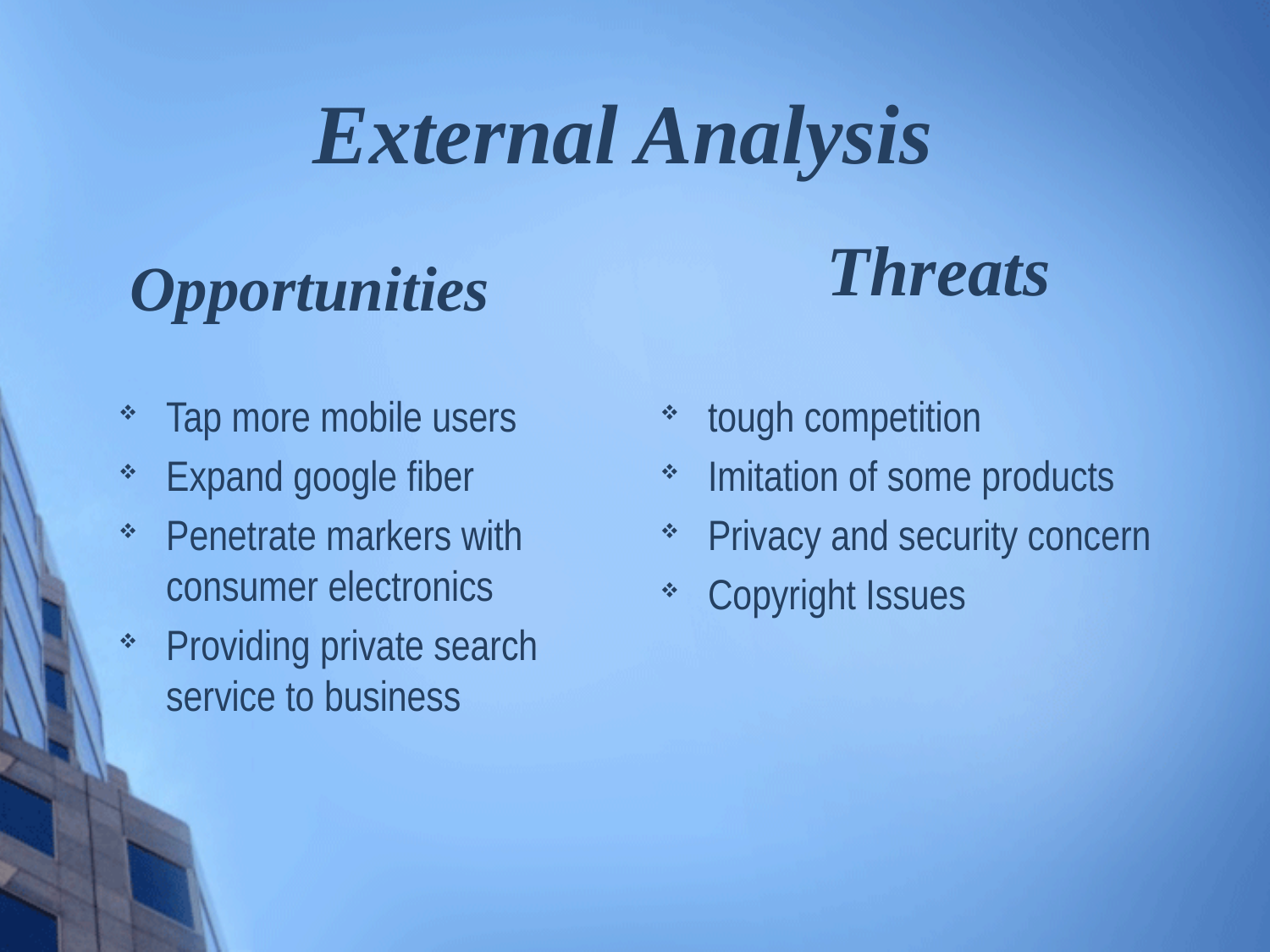

# External Analysis
Threats
Opportunities
tough competition
Imitation of some products
Privacy and security concern
Copyright Issues

Tap more mobile users
Expand google fiber
Penetrate markers with consumer electronics
Providing private search service to business